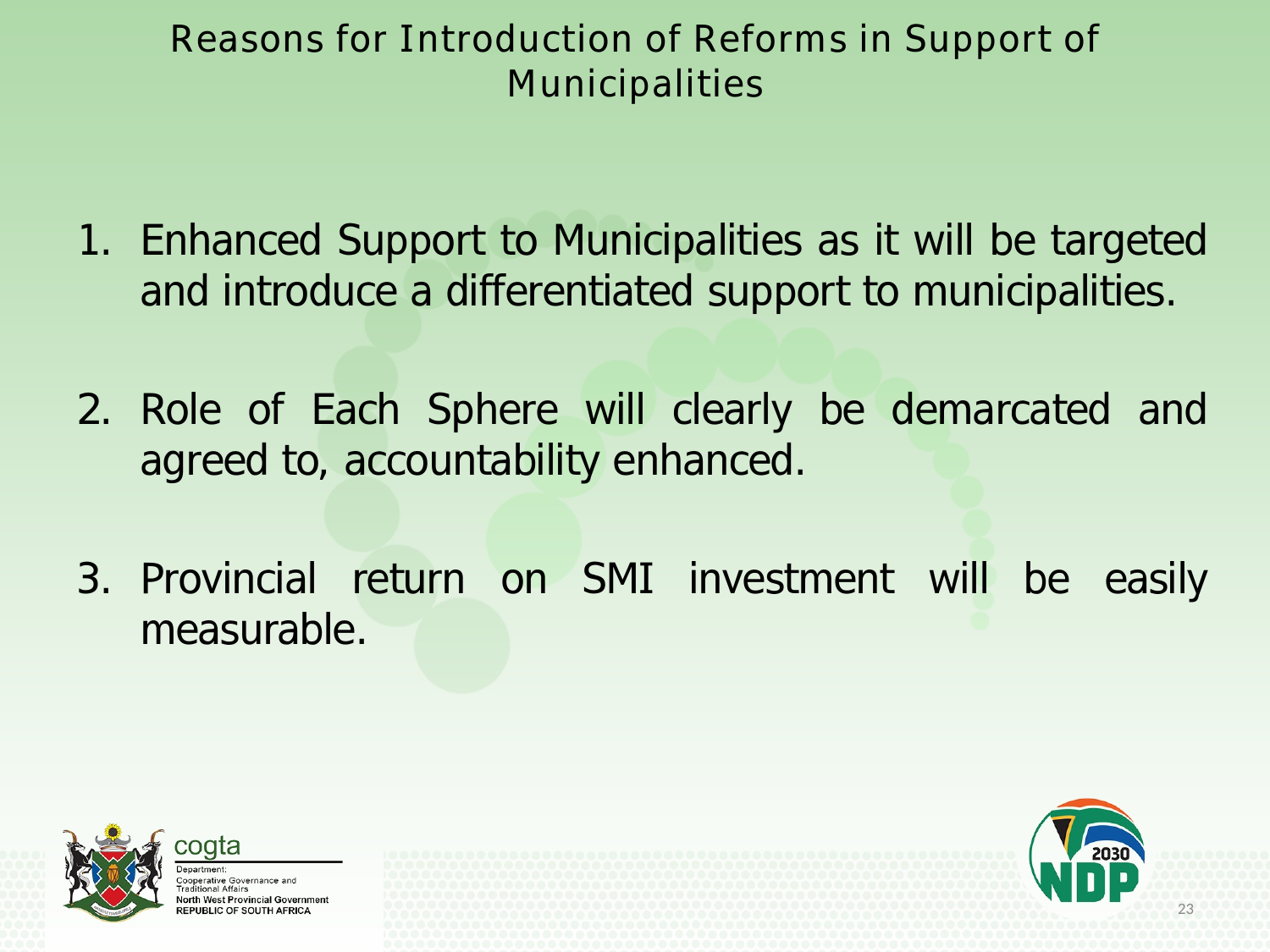

# Reasons for Introduction of Reforms in Support of Municipalities
Enhanced Support to Municipalities as it will be targeted and introduce a differentiated support to municipalities.

Role of Each Sphere will clearly be demarcated and agreed to, accountability enhanced.

Provincial return on SMI investment will be easily measurable.

23